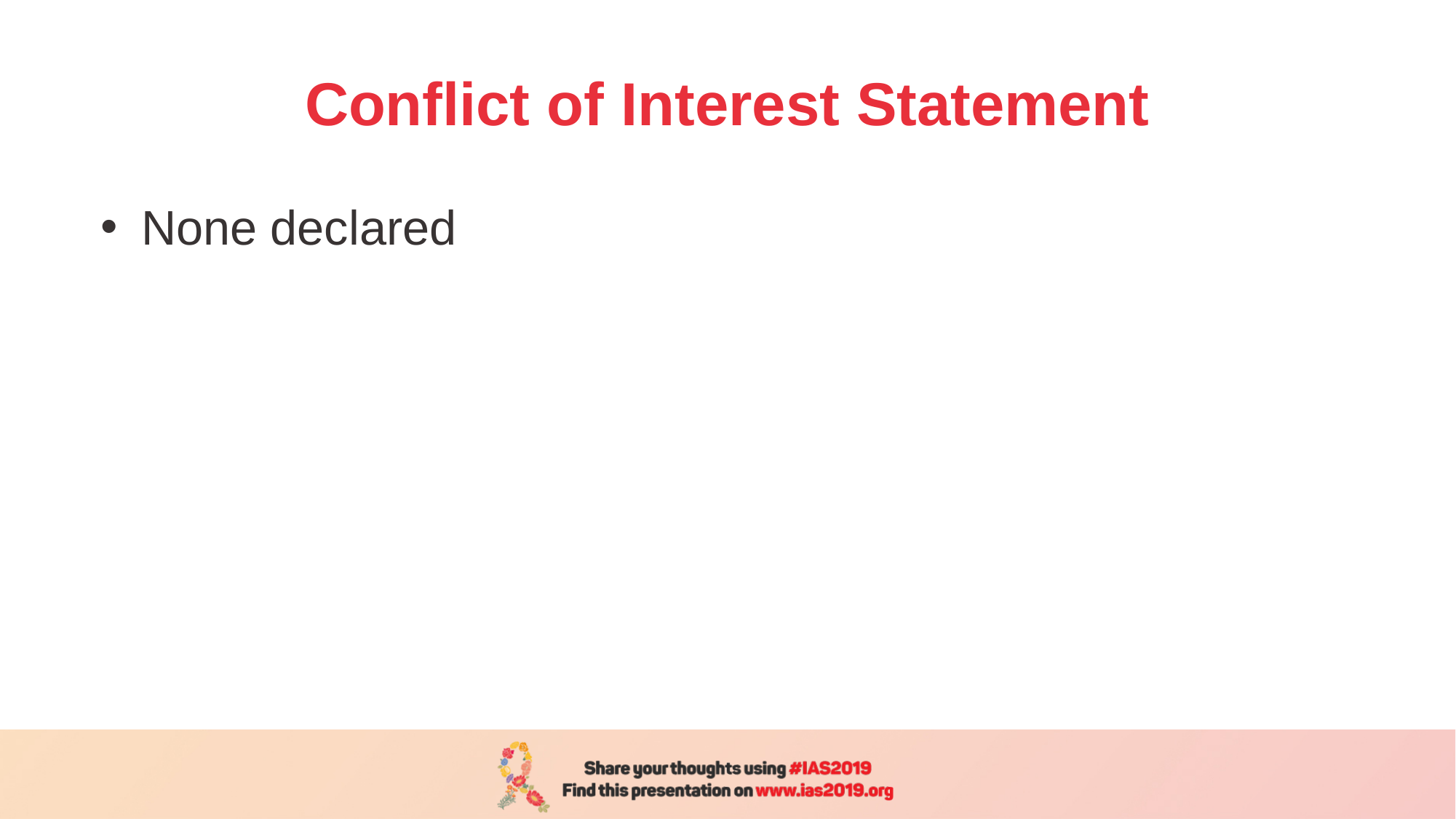

# Conflict of Interest Statement
None declared